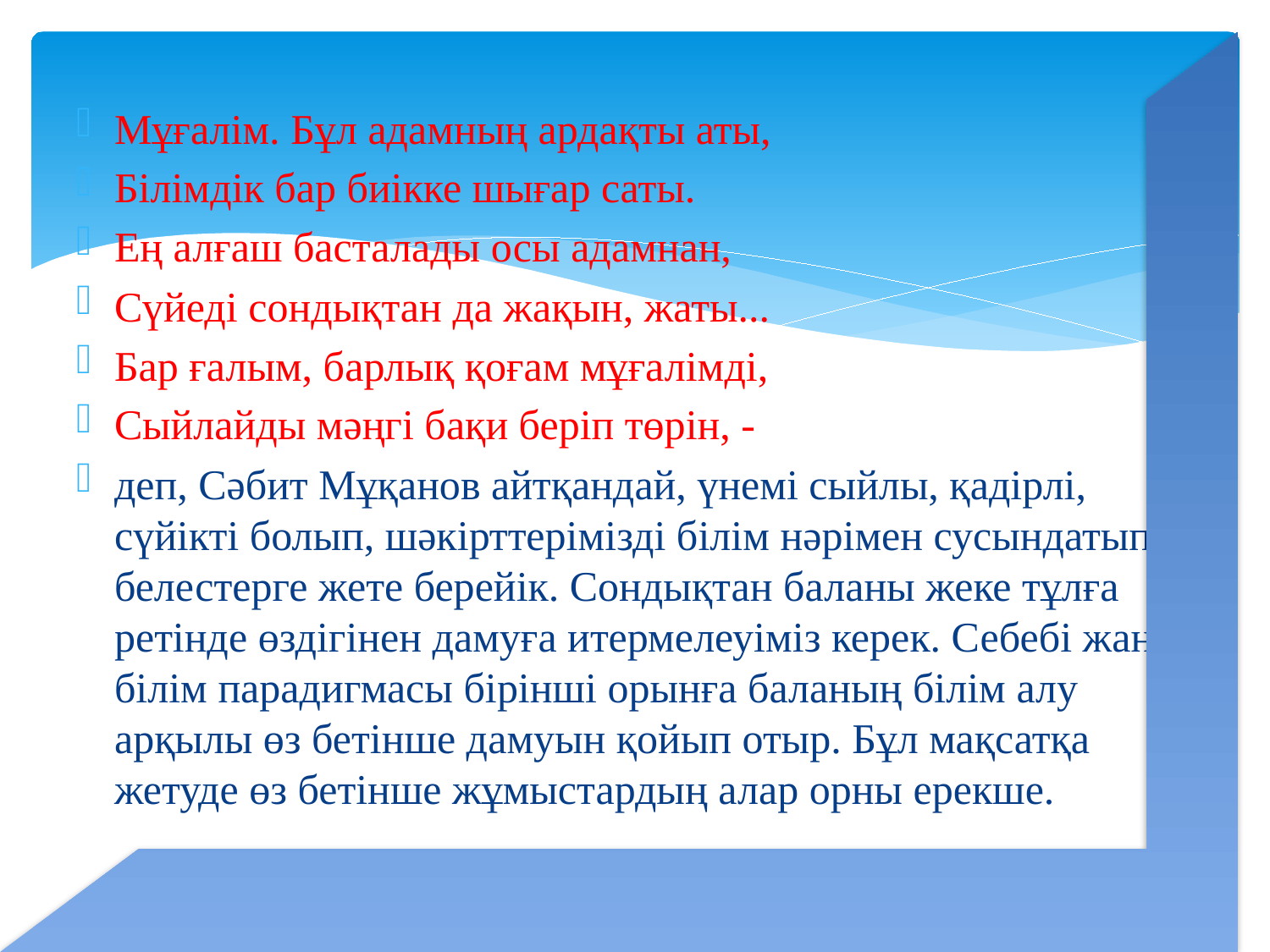

Мұғалім. Бұл адамның ардақты аты,
Білімдік бар биікке шығар саты.
Ең алғаш басталады осы адамнан,
Сүйеді сондықтан да жақын, жаты...
Бар ғалым, барлық қоғам мұғалімді,
Сыйлайды мәңгі бақи беріп төрін, -
деп, Сәбит Мұқанов айтқандай, үнемі сыйлы, қадірлі, сүйікті болып, шәкірттерімізді білім нәрімен сусындатып, белестерге жете берейік. Сондықтан баланы жеке тұлға ретінде өздігінен дамуға итермелеуіміз керек. Себебі жаңа білім парадигмасы бірінші орынға баланың білім алу арқылы өз бетінше дамуын қойып отыр. Бұл мақсатқа жетуде өз бетінше жұмыстардың алар орны ерекше.